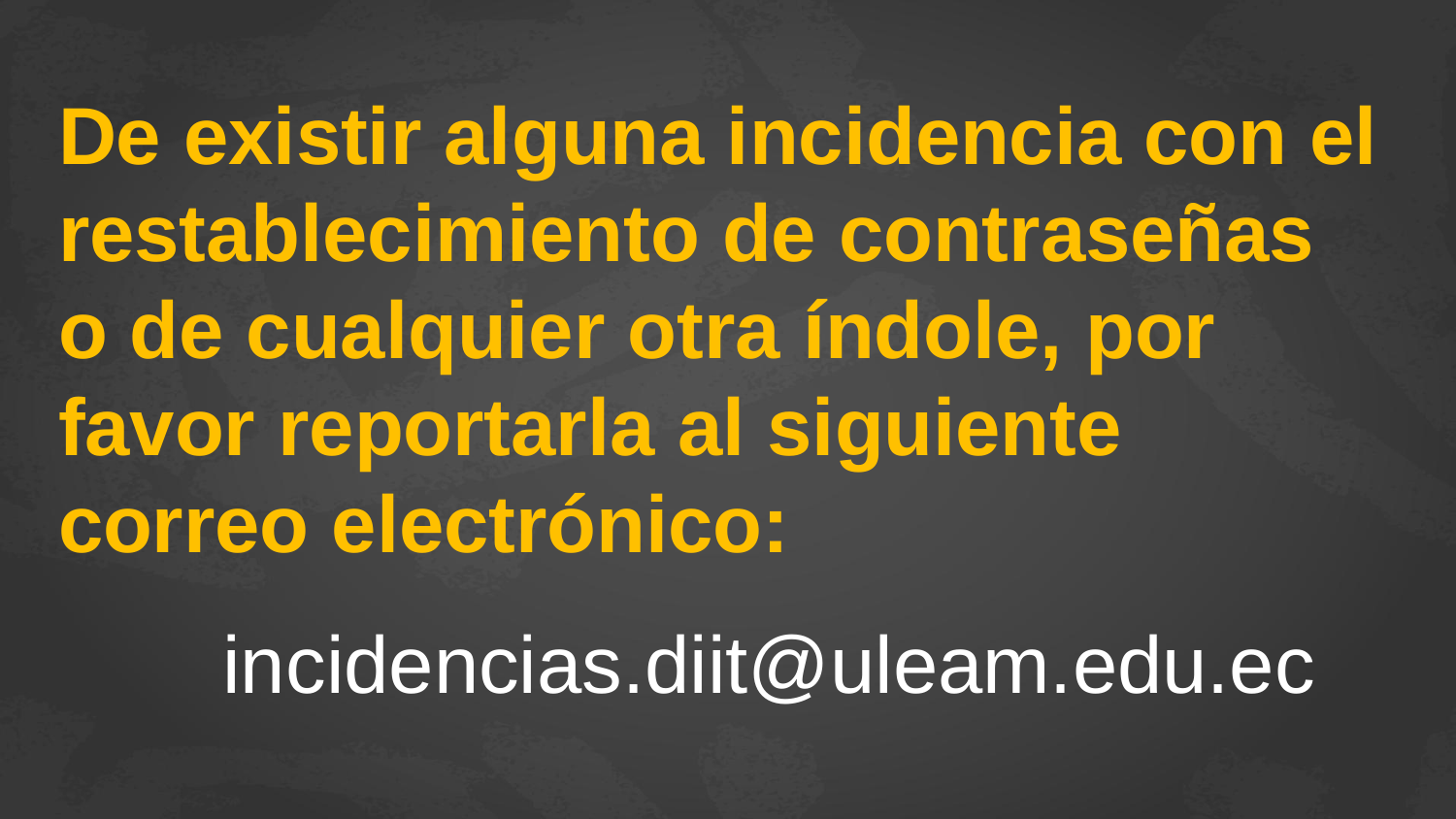

# De existir alguna incidencia con el restablecimiento de contraseñas o de cualquier otra índole, por favor reportarla al siguiente correo electrónico:

incidencias.diit@uleam.edu.ec